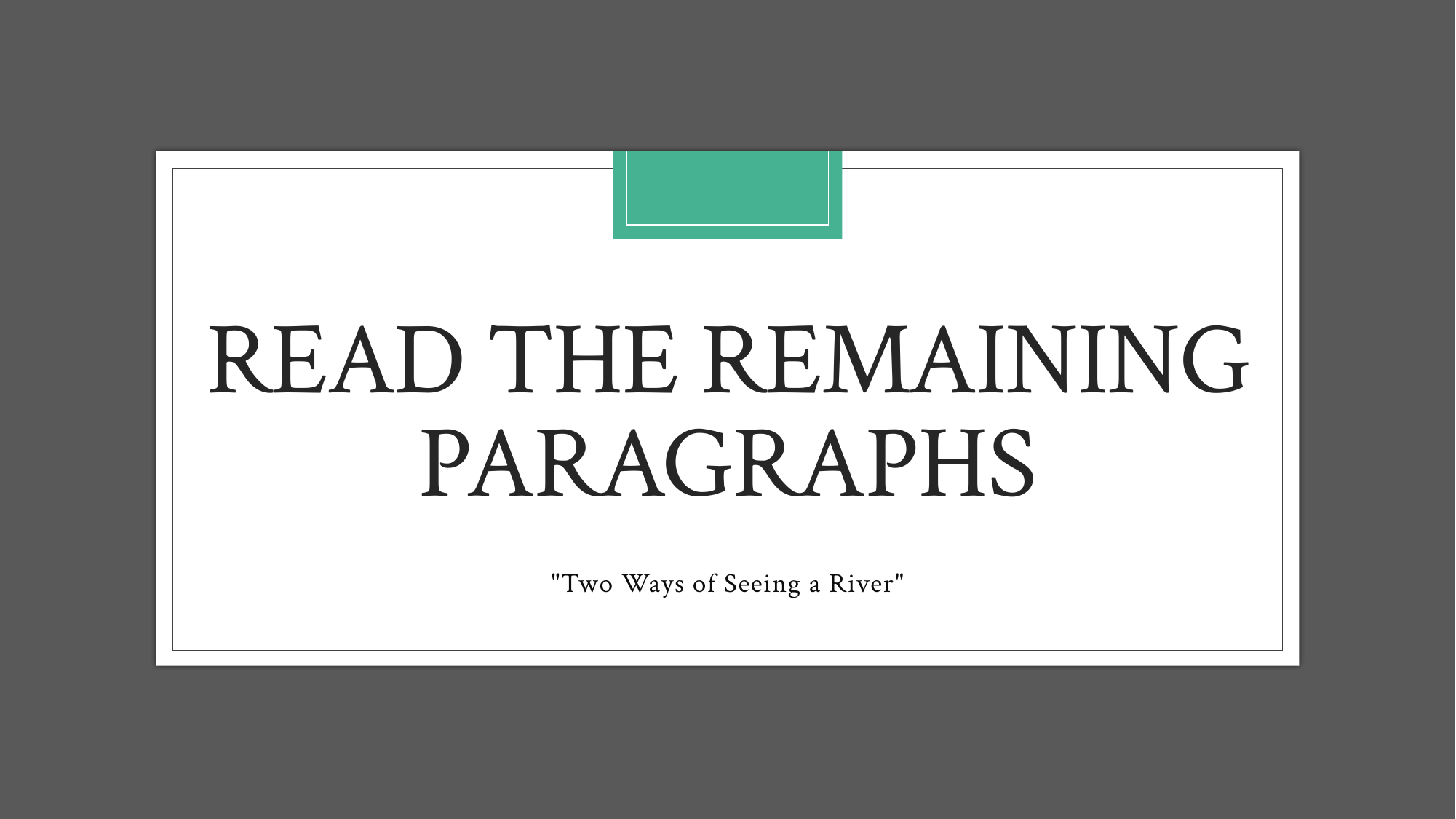

# Read the remaining paragraphs
"Two Ways of Seeing a River"